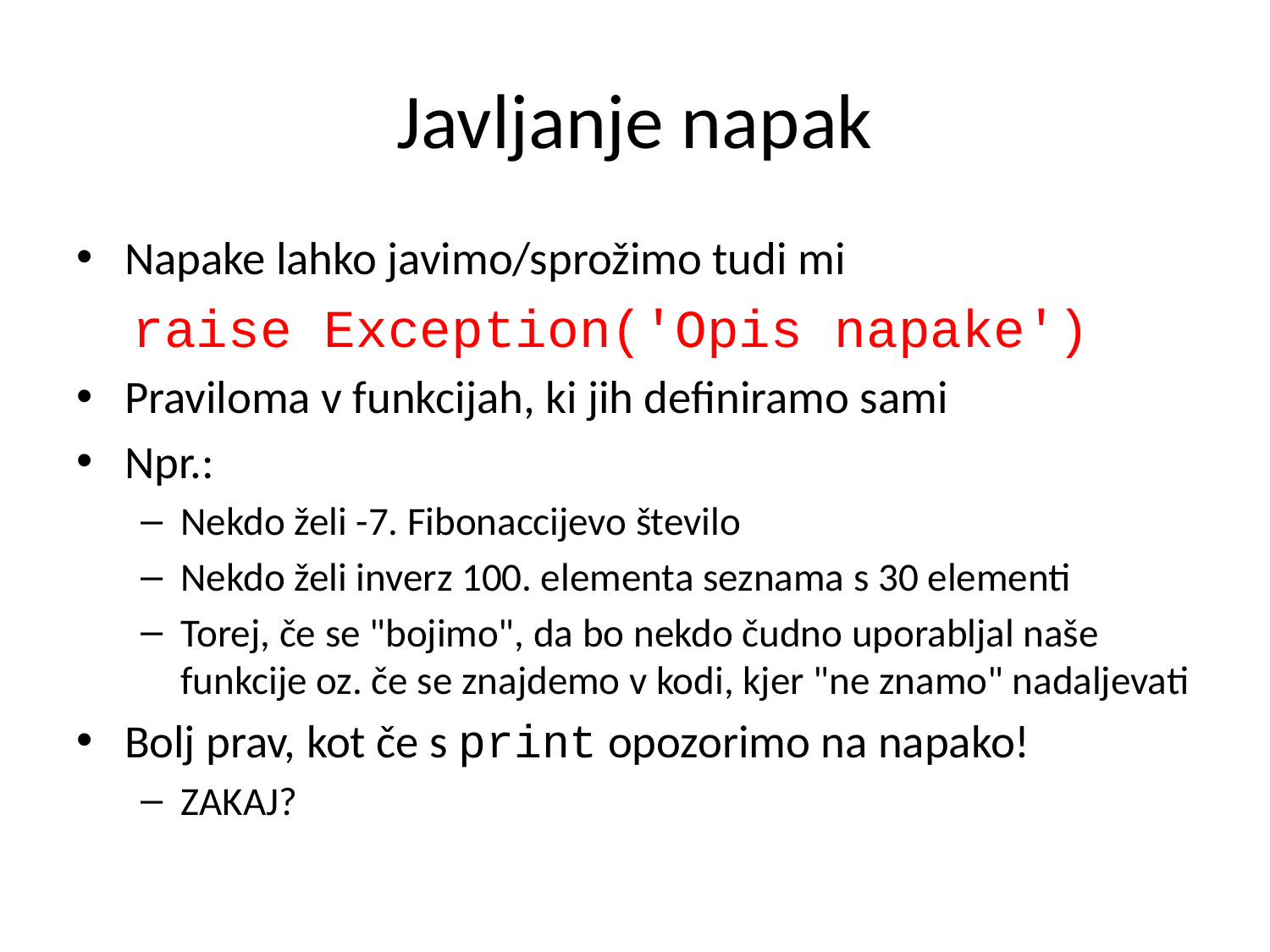

# Javljanje napak
Napake lahko javimo/sprožimo tudi mi
raise Exception('Opis napake')
Praviloma v funkcijah, ki jih definiramo sami
Npr.:
Nekdo želi -7. Fibonaccijevo število
Nekdo želi inverz 100. elementa seznama s 30 elementi
Torej, če se "bojimo", da bo nekdo čudno uporabljal naše funkcije oz. če se znajdemo v kodi, kjer "ne znamo" nadaljevati
Bolj prav, kot če s print opozorimo na napako!
ZAKAJ?